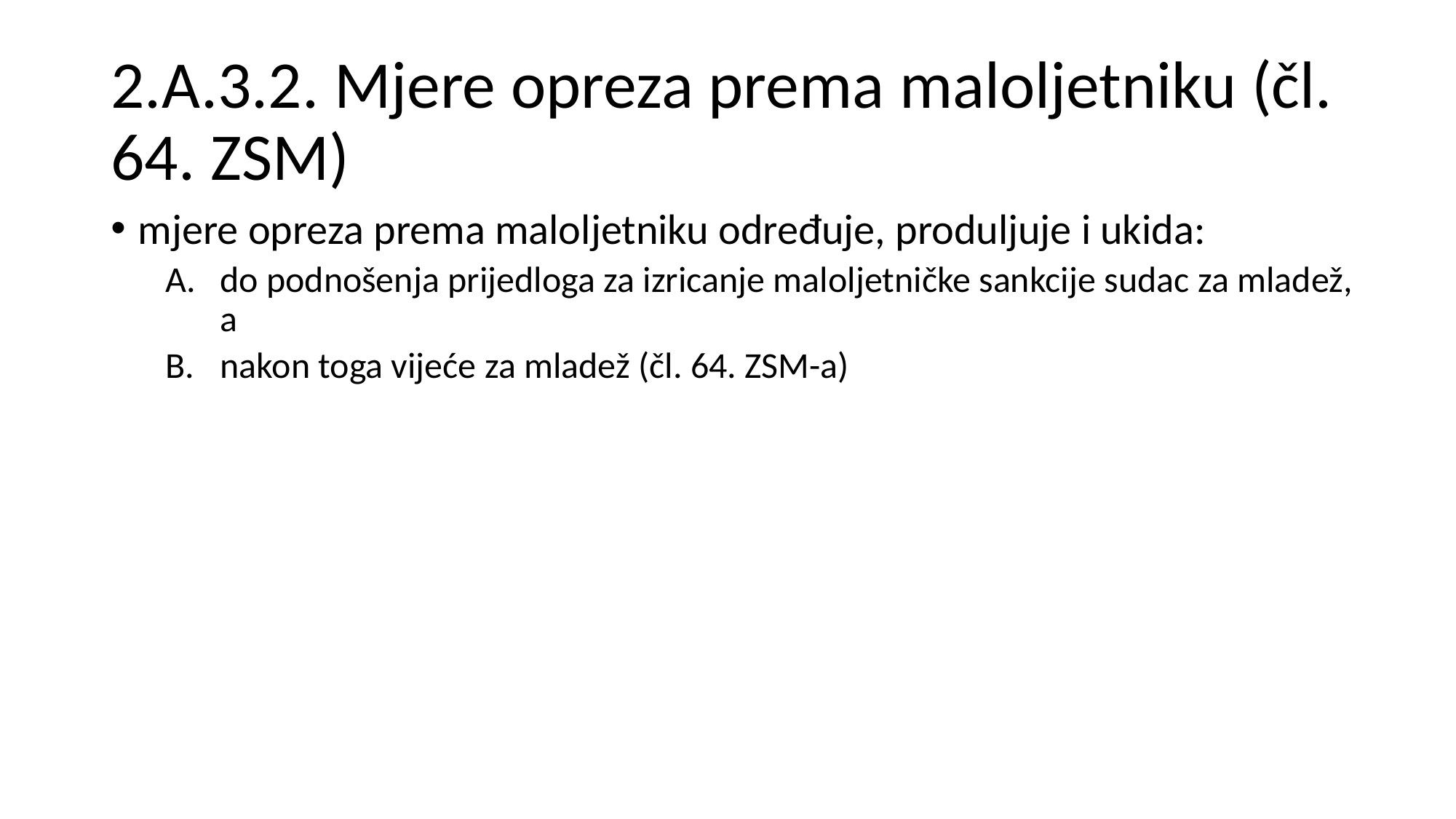

# 2.A.3.2. Mjere opreza prema maloljetniku (čl. 64. ZSM)
mjere opreza prema maloljetniku određuje, produljuje i ukida:
do podnošenja prijedloga za izricanje maloljetničke sankcije sudac za mladež, a
nakon toga vijeće za mladež (čl. 64. ZSM-a)